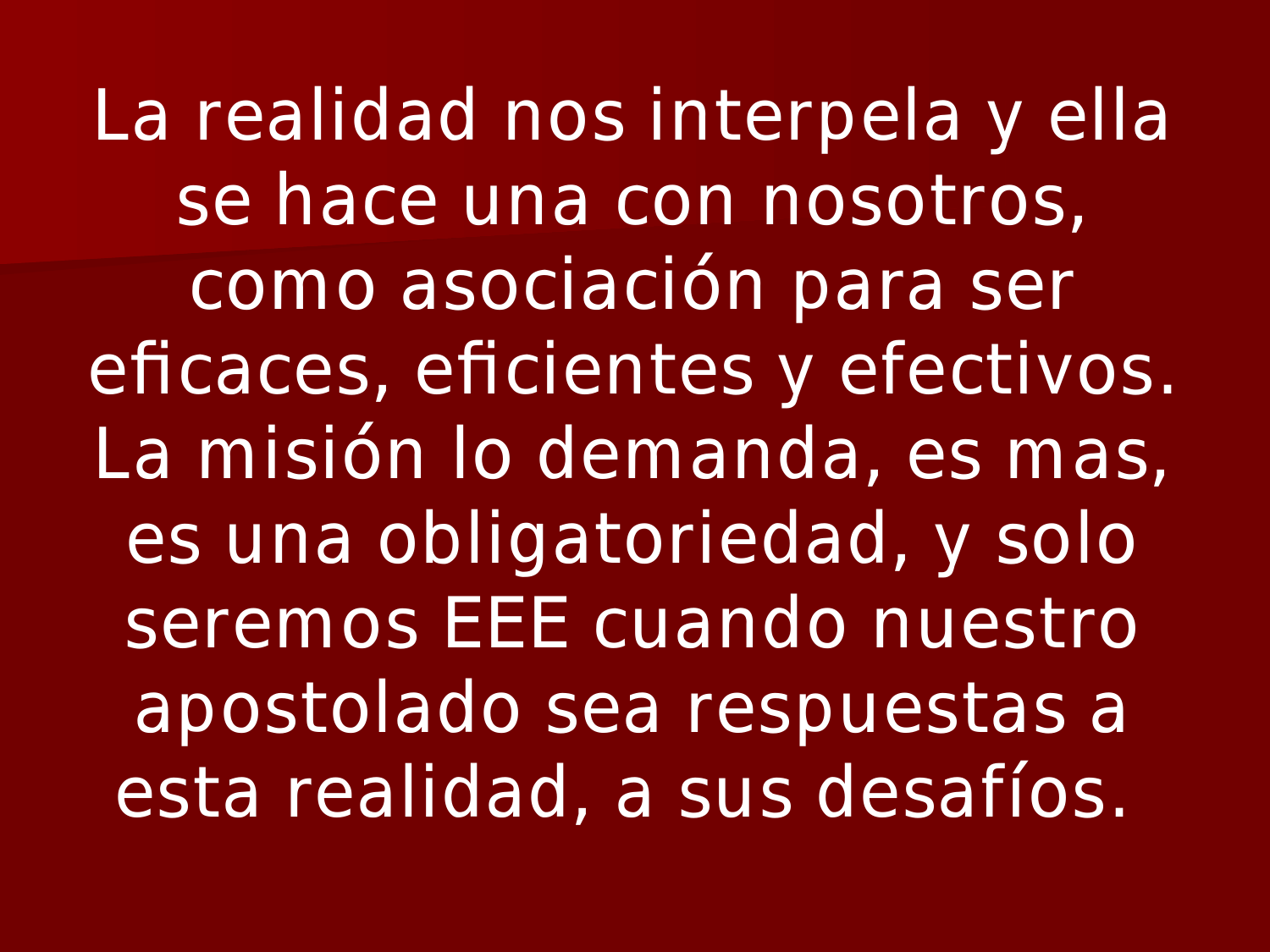

La realidad nos interpela y ella se hace una con nosotros, como asociación para ser eficaces, eficientes y efectivos. La misión lo demanda, es mas, es una obligatoriedad, y solo seremos EEE cuando nuestro apostolado sea respuestas a esta realidad, a sus desafíos.